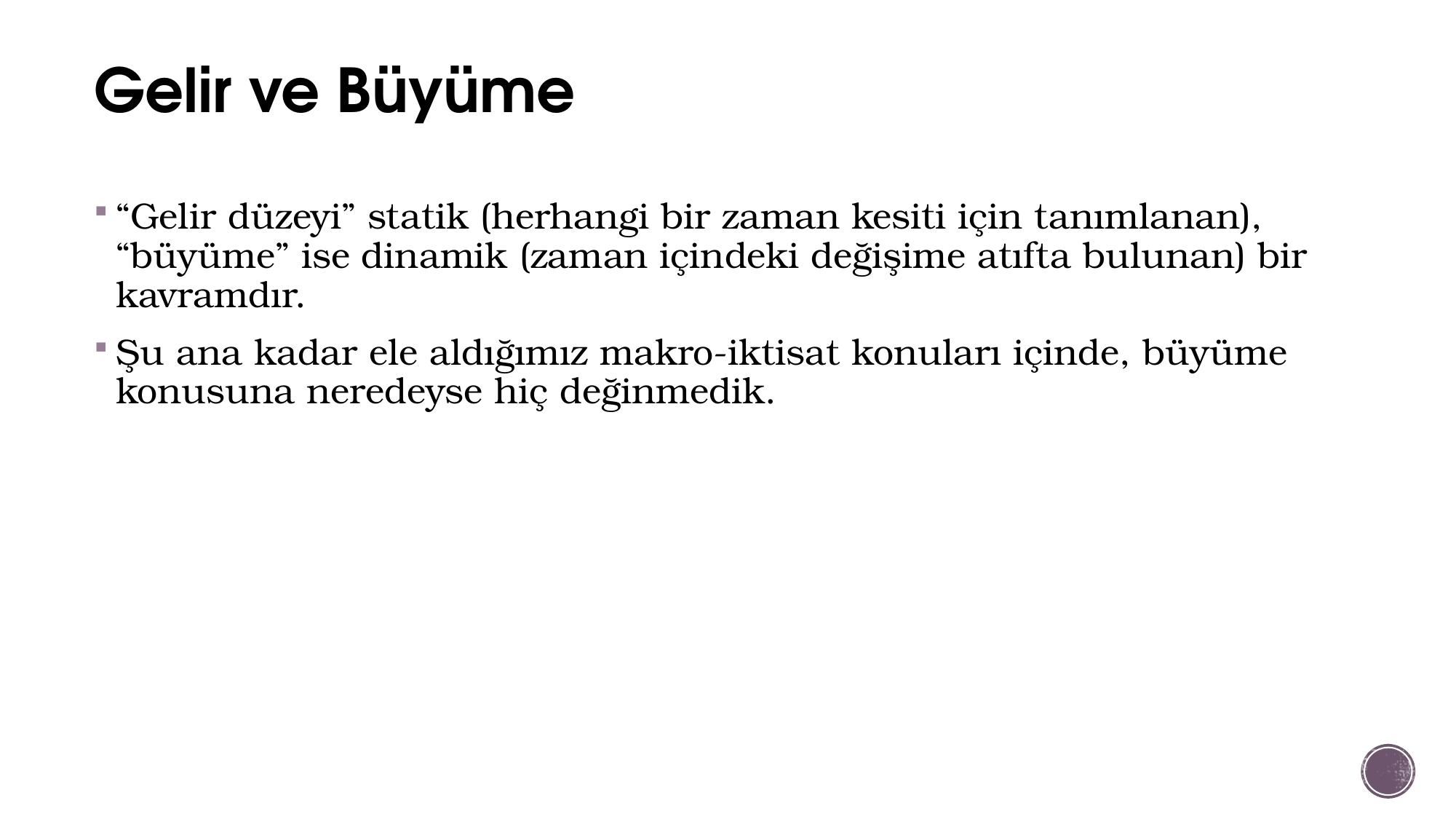

# Gelir ve Büyüme
“Gelir düzeyi” statik (herhangi bir zaman kesiti için tanımlanan), “büyüme” ise dinamik (zaman içindeki değişime atıfta bulunan) bir kavramdır.
Şu ana kadar ele aldığımız makro-iktisat konuları içinde, büyüme konusuna neredeyse hiç değinmedik.